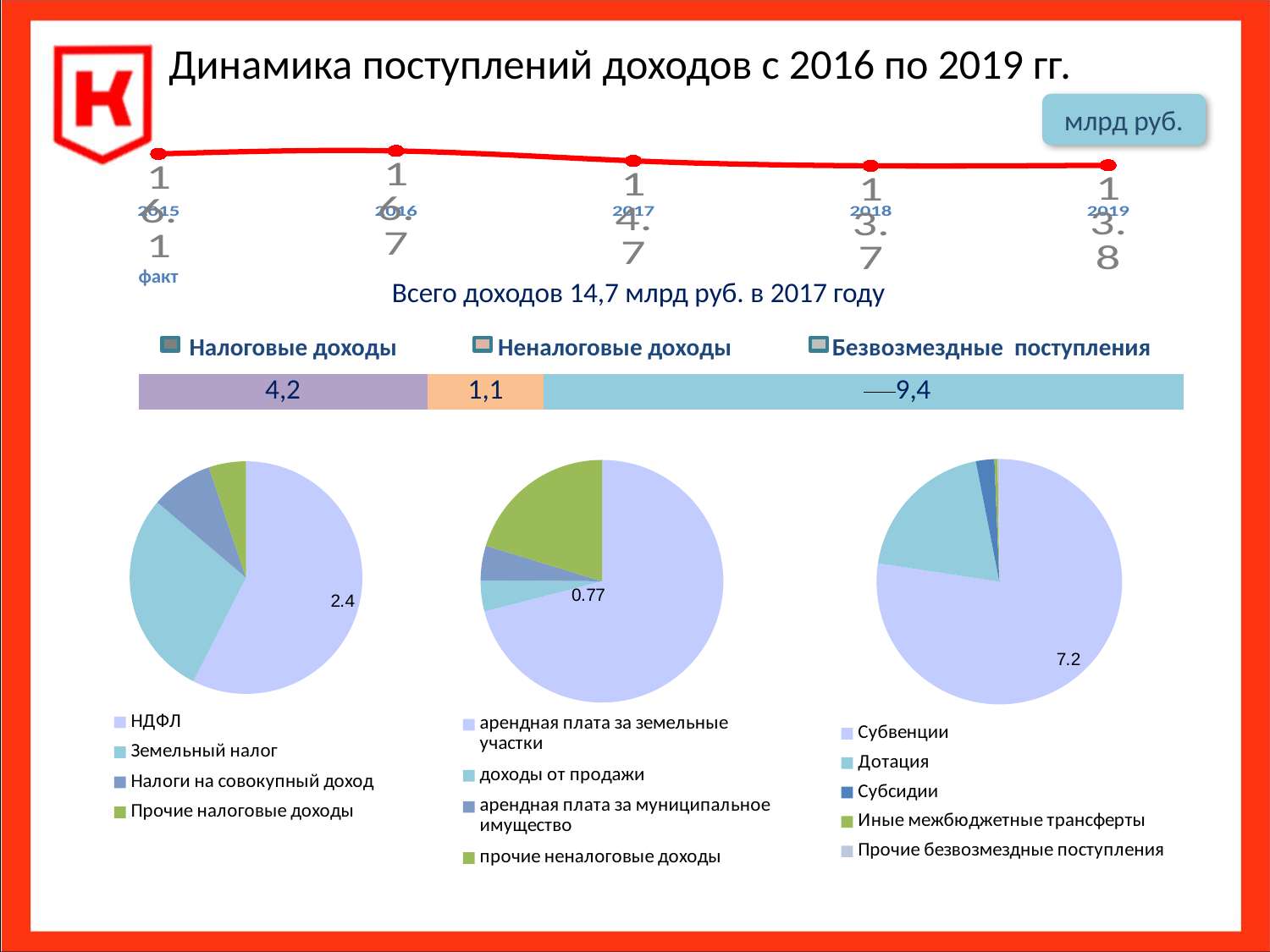

Динамика поступлений доходов с 2016 по 2019 гг.
млрд руб.

### Chart

| Category | Доходы бюджета |
|---|---|
| 2015 | 16.1 |
| 2016 | 16.7 |
| 2017 | 14.7 |
| 2018 | 13.7 |
| 2019 | 13.8 |
факт
Всего доходов 14,7 млрд руб. в 2017 году
Налоговые доходы
Неналоговые доходы
Безвозмездные  поступления

### Chart

| Category | налоговые доходы | неналоговые доходы | безвоздмездные поступления |
|---|---|---|---|
|  | 4.226367 | 1.7 | 9.358271899999998 |

### Chart

| Category |  |
|---|---|
| НДФЛ | 2.4299999999999997 |
| Земельный налог | 1.213256 |
| Налоги на совокупный доход | 0.364553 |
| Прочие налоговые доходы | 0.21855800000000034 |

### Chart

| Category |  |
|---|---|
| Субвенции | 7.2435919 |
| Дотация | 1.827207 |
| Субсидии | 0.2272571 |
| Иные межбюджетные трансферты | 0.04000000000000002 |
| Прочие безвозмездные поступления | 0.02000000000000001 |

### Chart

| Category | неналоговые доходы |
|---|---|
| арендная плата за земельные участки | 0.7702250000000032 |
| доходы от продажи | 0.04500000000000001 |
| арендная плата за муниципальное имущество | 0.05 |
| прочие неналоговые доходы | 0.22 |
17